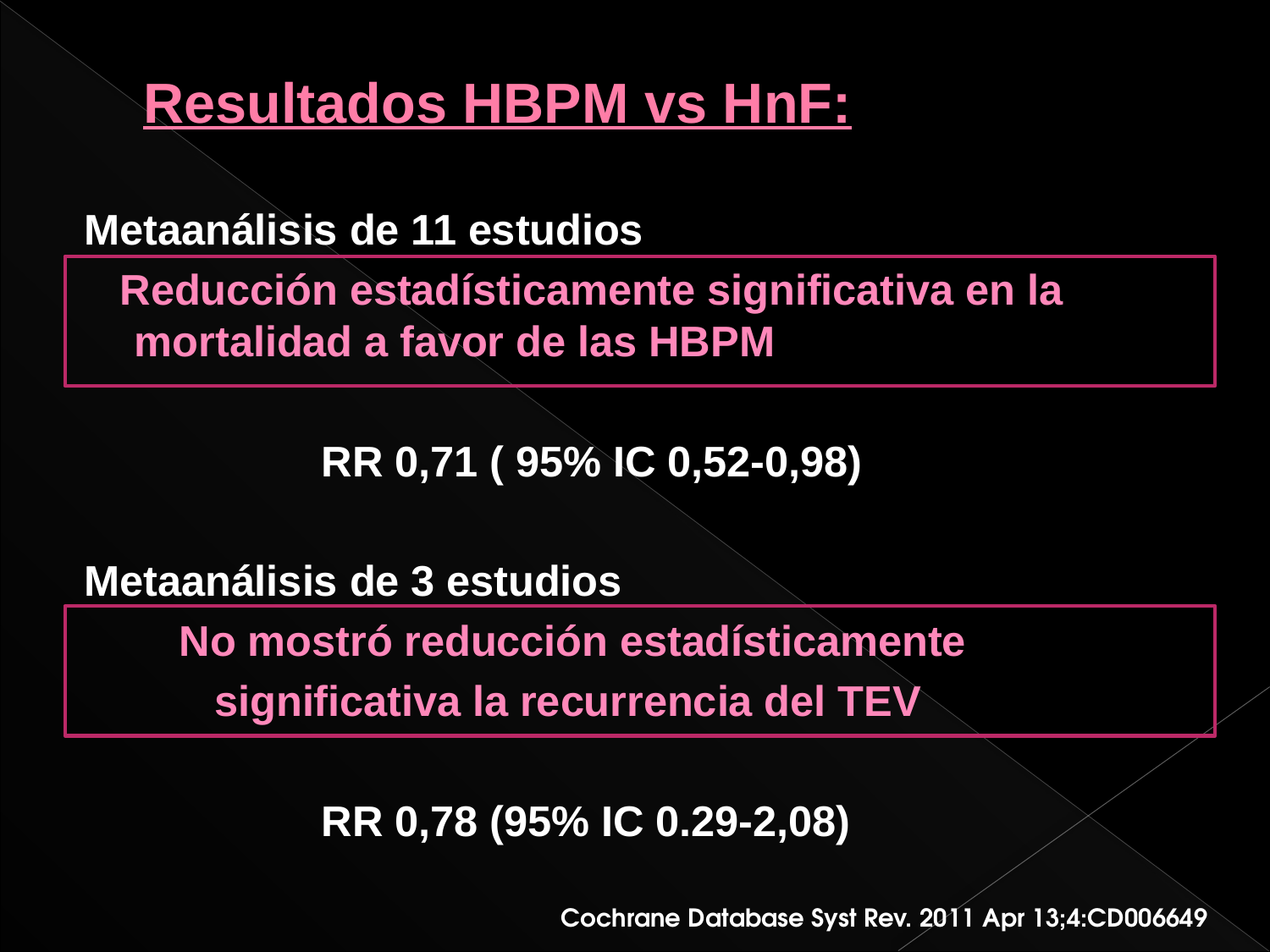

# Resultados HBPM vs HnF:

Metaanálisis de 11 estudios
   Reducción estadísticamente significativa en la   mortalidad a favor de las HBPM

                    RR 0,71 ( 95% IC 0,52-0,98)

Metaanálisis de 3 estudios
        No mostró reducción estadísticamente
           significativa la recurrencia del TEV

                    RR 0,78 (95% IC 0.29-2,08)

Cochrane Database Syst Rev. 2011 Apr 13;4:CD006649